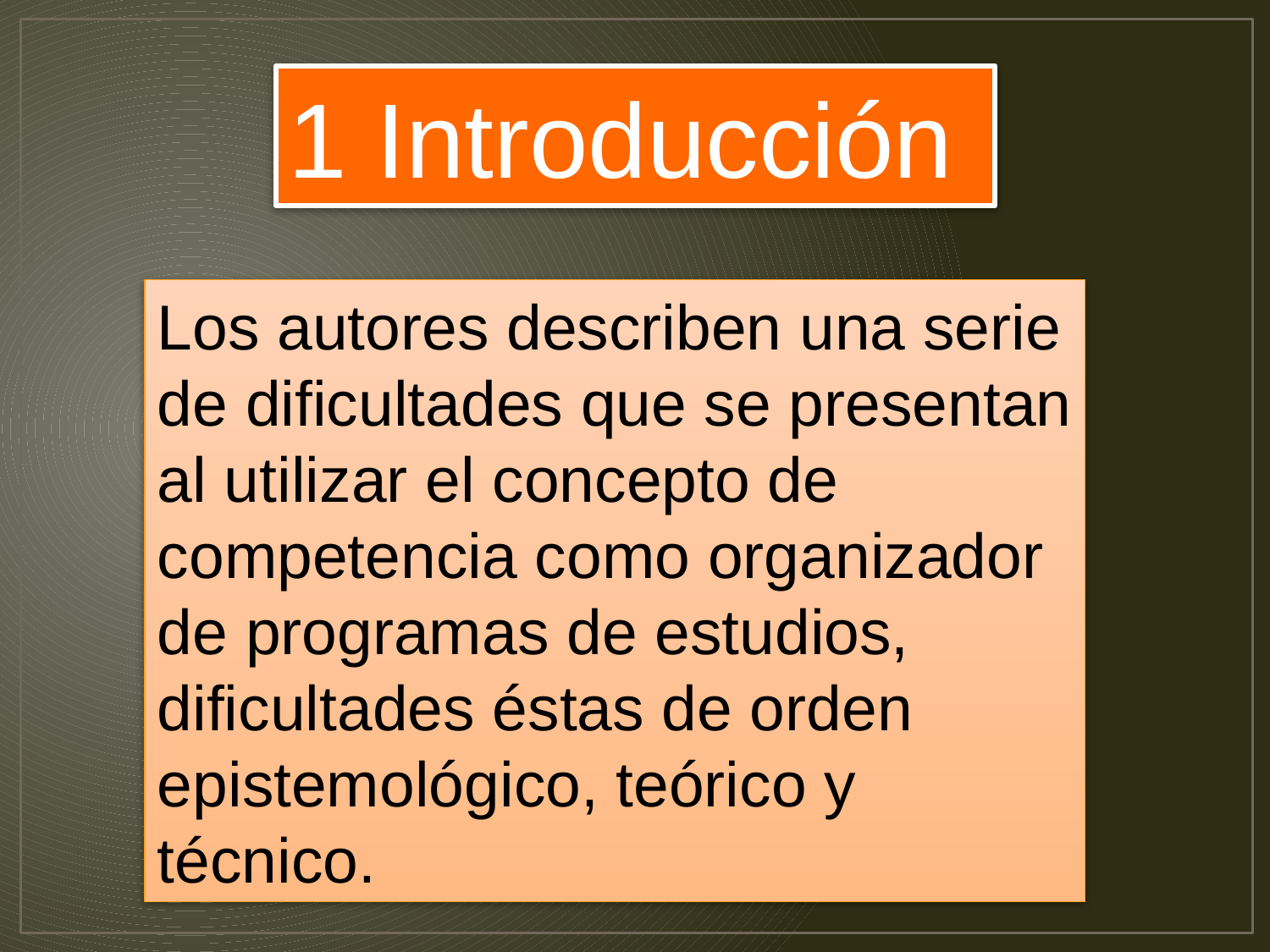

1 Introducción
Los autores describen una serie de dificultades que se presentan al utilizar el concepto de competencia como organizador de programas de estudios, dificultades éstas de orden epistemológico, teórico y técnico.